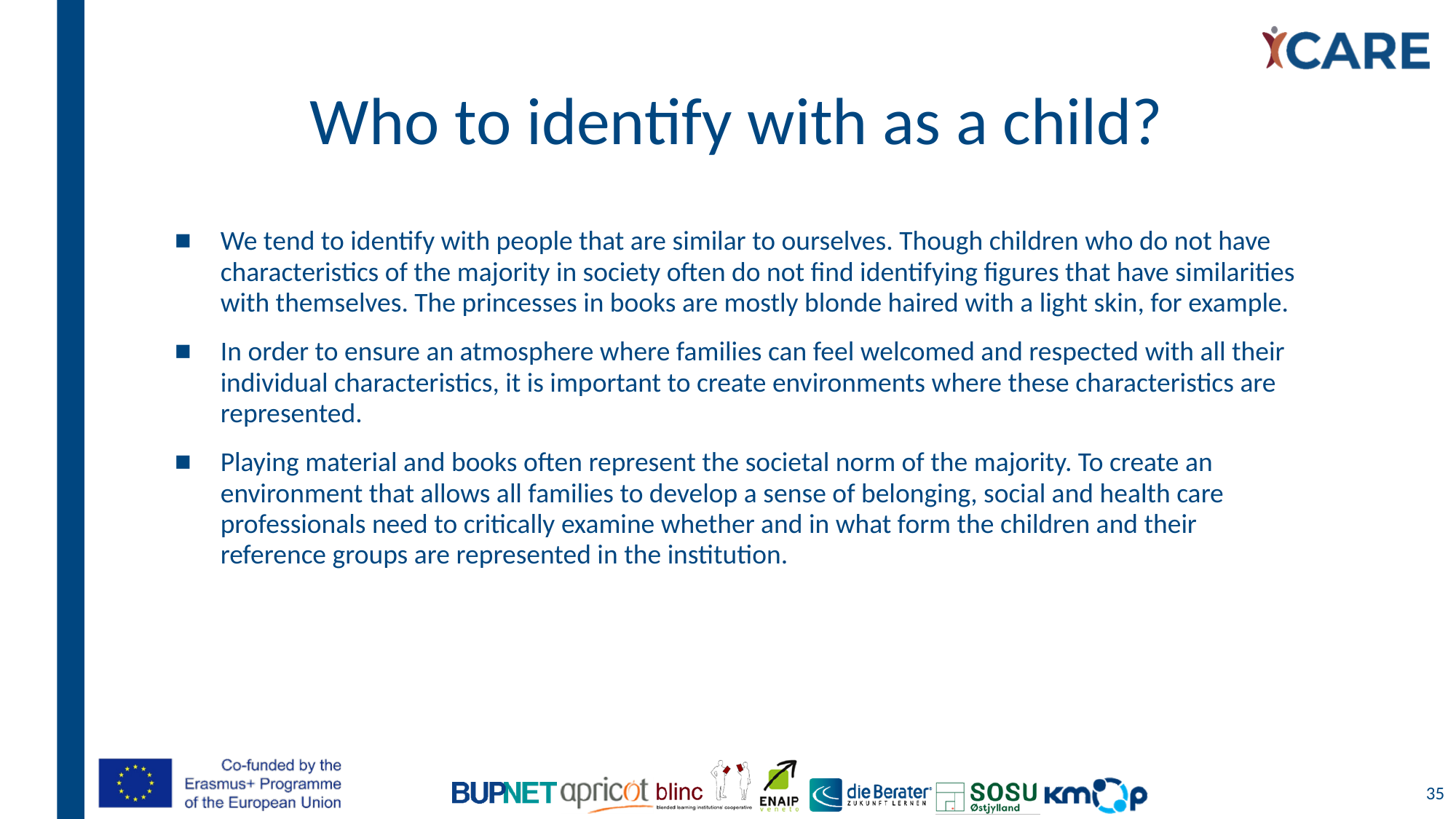

# Who to identify with as a child?
We tend to identify with people that are similar to ourselves. Though children who do not have characteristics of the majority in society often do not find identifying figures that have similarities with themselves. The princesses in books are mostly blonde haired with a light skin, for example.
In order to ensure an atmosphere where families can feel welcomed and respected with all their individual characteristics, it is important to create environments where these characteristics are represented.
Playing material and books often represent the societal norm of the majority. To create an environment that allows all families to develop a sense of belonging, social and health care professionals need to critically examine whether and in what form the children and their reference groups are represented in the institution.

35